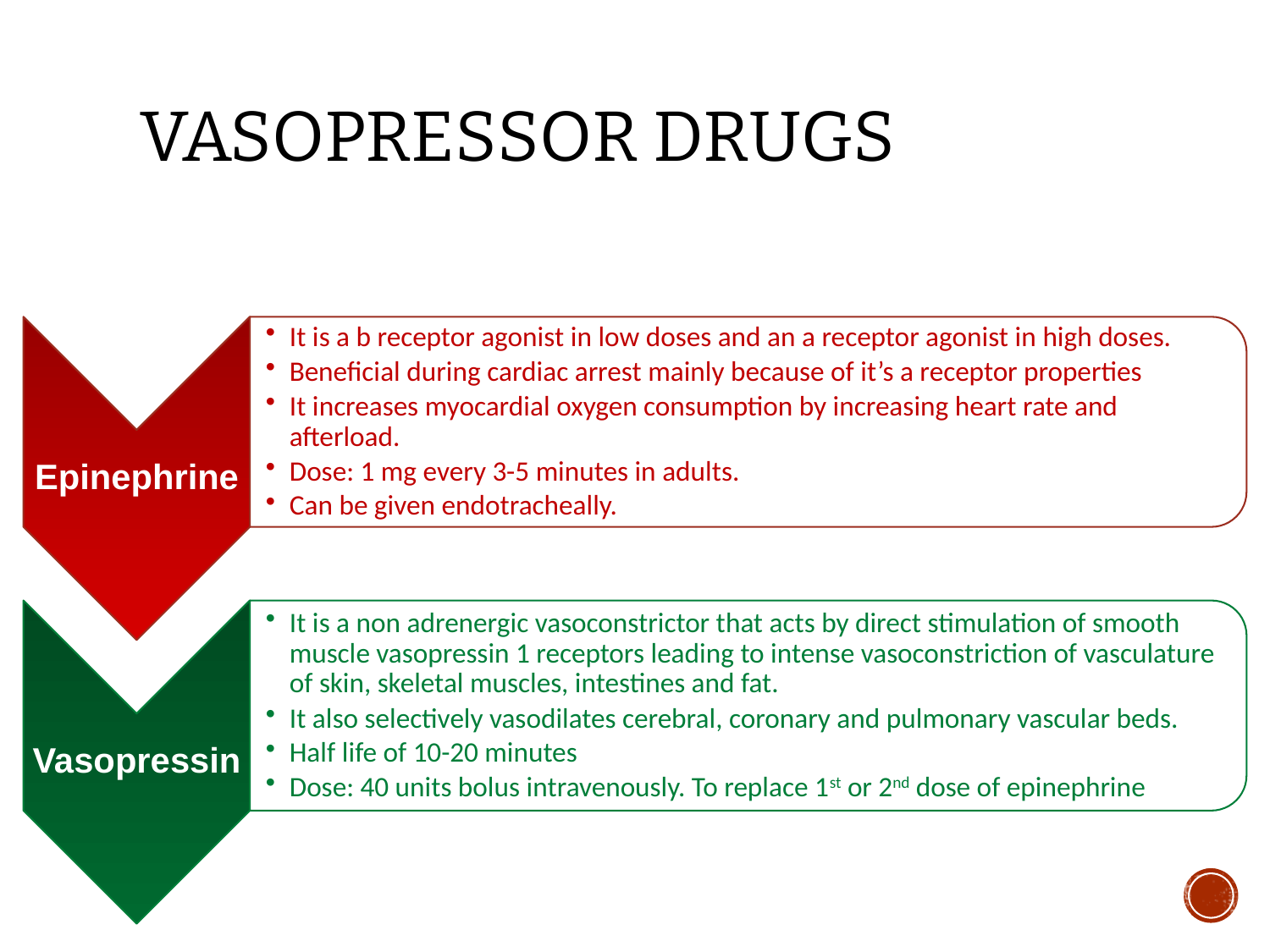

# Vasopressor Drugs
Epinephrine
It is a b receptor agonist in low doses and an a receptor agonist in high doses.
Beneficial during cardiac arrest mainly because of it’s a receptor properties
It increases myocardial oxygen consumption by increasing heart rate and afterload.
Dose: 1 mg every 3-5 minutes in adults.
Can be given endotracheally.
Vasopressin
It is a non adrenergic vasoconstrictor that acts by direct stimulation of smooth muscle vasopressin 1 receptors leading to intense vasoconstriction of vasculature of skin, skeletal muscles, intestines and fat.
It also selectively vasodilates cerebral, coronary and pulmonary vascular beds.
Half life of 10-20 minutes
Dose: 40 units bolus intravenously. To replace 1st or 2nd dose of epinephrine